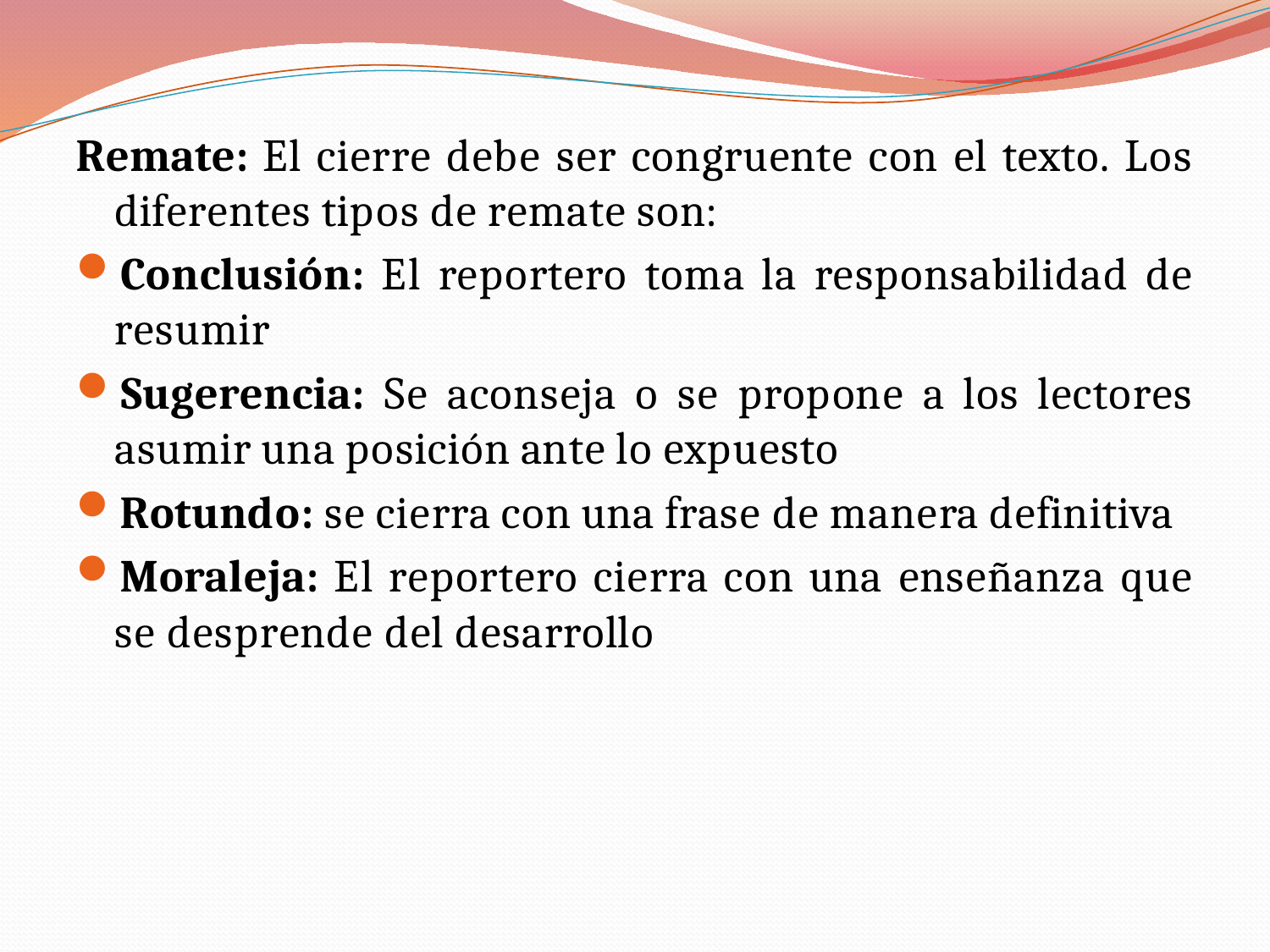

Remate: El cierre debe ser congruente con el texto. Los diferentes tipos de remate son:
Conclusión: El reportero toma la responsabilidad de resumir
Sugerencia: Se aconseja o se propone a los lectores asumir una posición ante lo expuesto
Rotundo: se cierra con una frase de manera definitiva
Moraleja: El reportero cierra con una enseñanza que se desprende del desarrollo